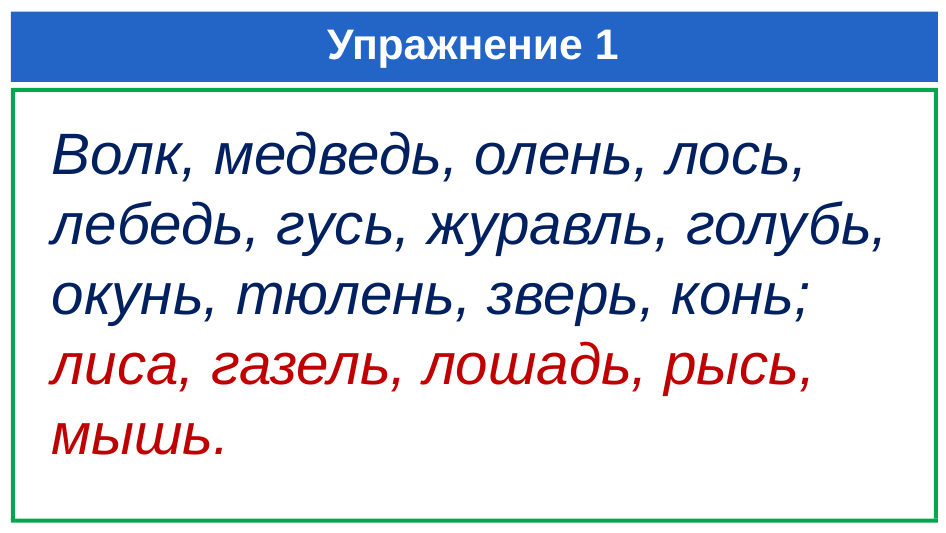

# Упражнение 1
Волк, медведь, олень, лось, лебедь, гусь, журавль, голубь, окунь, тюлень, зверь, конь; лиса, газель, лошадь, рысь, мышь.